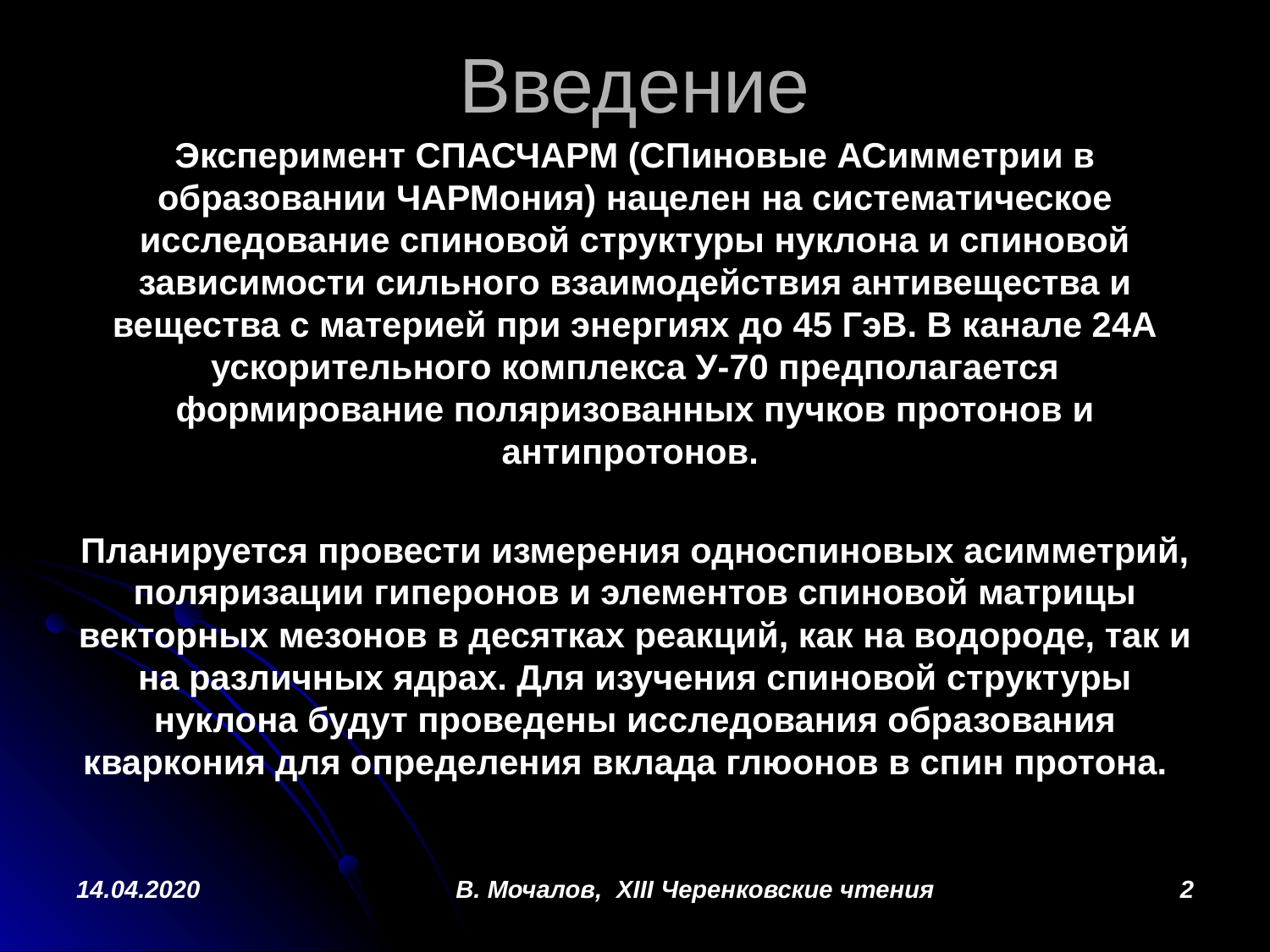

# Введение
Эксперимент СПАСЧАРМ (СПиновые АСимметрии в образовании ЧАРМония) нацелен на систематическое исследование спиновой структуры нуклона и спиновой зависимости сильного взаимодействия антивещества и вещества с материей при энергиях до 45 ГэВ. В канале 24А ускорительного комплекса У‑70 предпола­гается формирование поляризованных пучков протонов и антипротонов.

Планируется провести измерения односпиновых асимметрий, поляризации гиперонов и элементов спиновой матрицы векторных мезонов в десятках реакций, как на водороде, так и на различных ядрах. Для изучения спиновой структуры нуклона будут проведены исследования образования кваркония для определения вклада глюонов в спин протона.
14.04.2020
В. Мочалов,  XIII Черенковские чтения
2